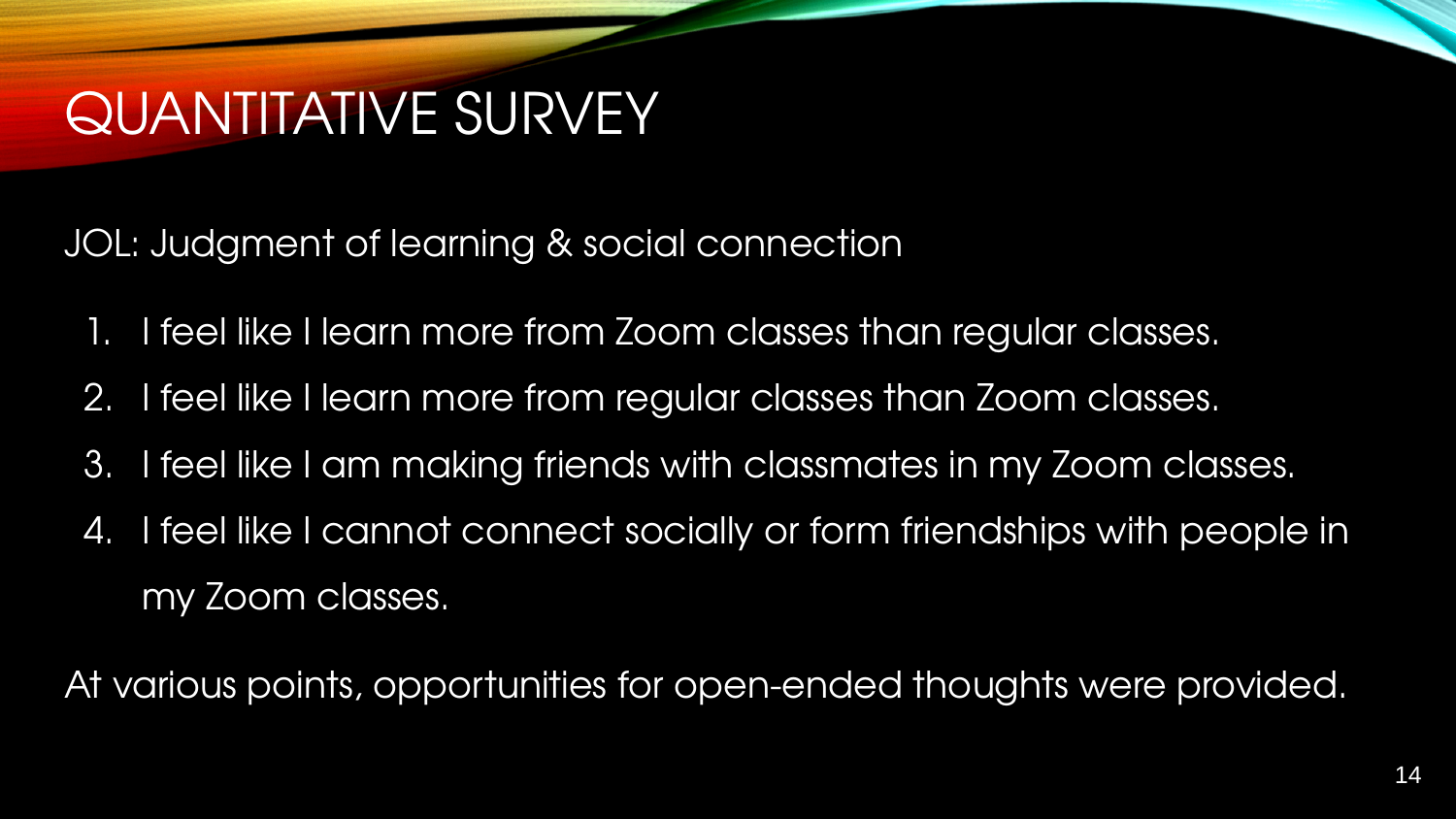

# Quantitative survey
JOL: Judgment of learning & social connection
I feel like I learn more from Zoom classes than regular classes.
I feel like I learn more from regular classes than Zoom classes.
I feel like I am making friends with classmates in my Zoom classes.
I feel like I cannot connect socially or form friendships with people in my Zoom classes.
At various points, opportunities for open-ended thoughts were provided.

14